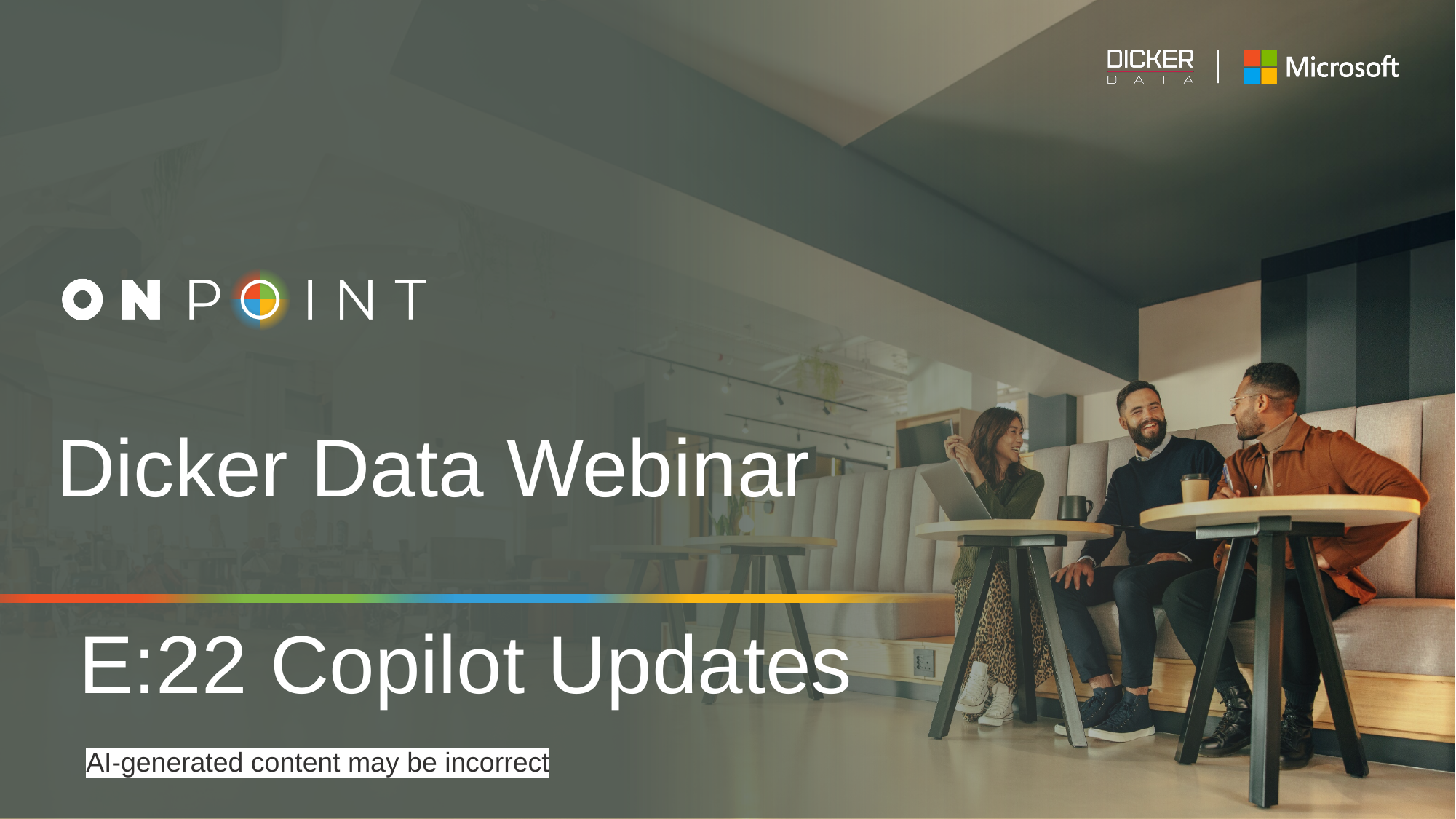

# Dicker Data Webinar E:22 Copilot Updates
AI-generated content may be incorrect